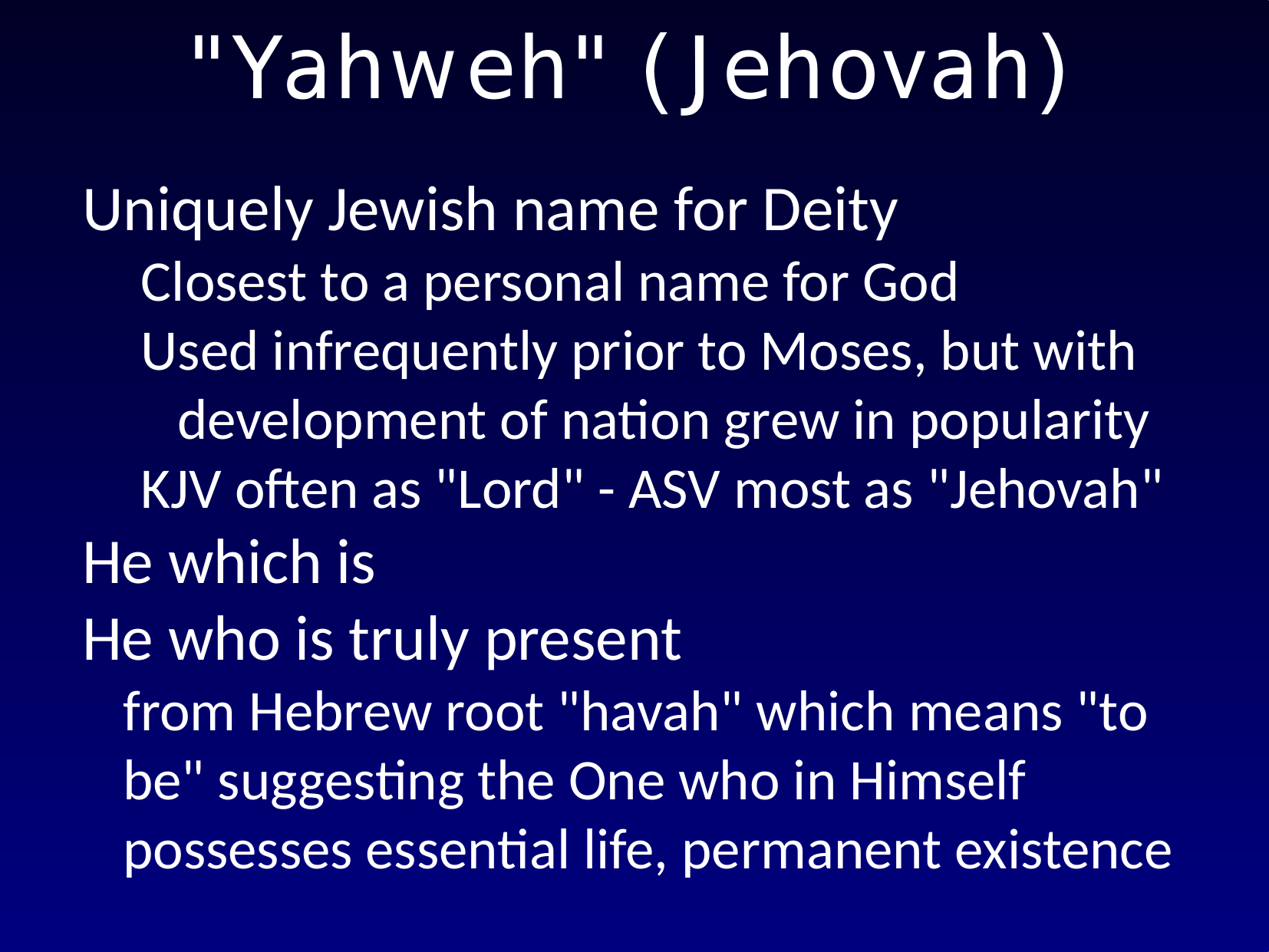

# "Yahweh" (Jehovah)
Uniquely Jewish name for Deity
Closest to a personal name for God
Used infrequently prior to Moses, but with development of nation grew in popularity
KJV often as "Lord" - ASV most as "Jehovah"
He which is
He who is truly present
	from Hebrew root "havah" which means "to be" suggesting the One who in Himself possesses essential life, permanent existence